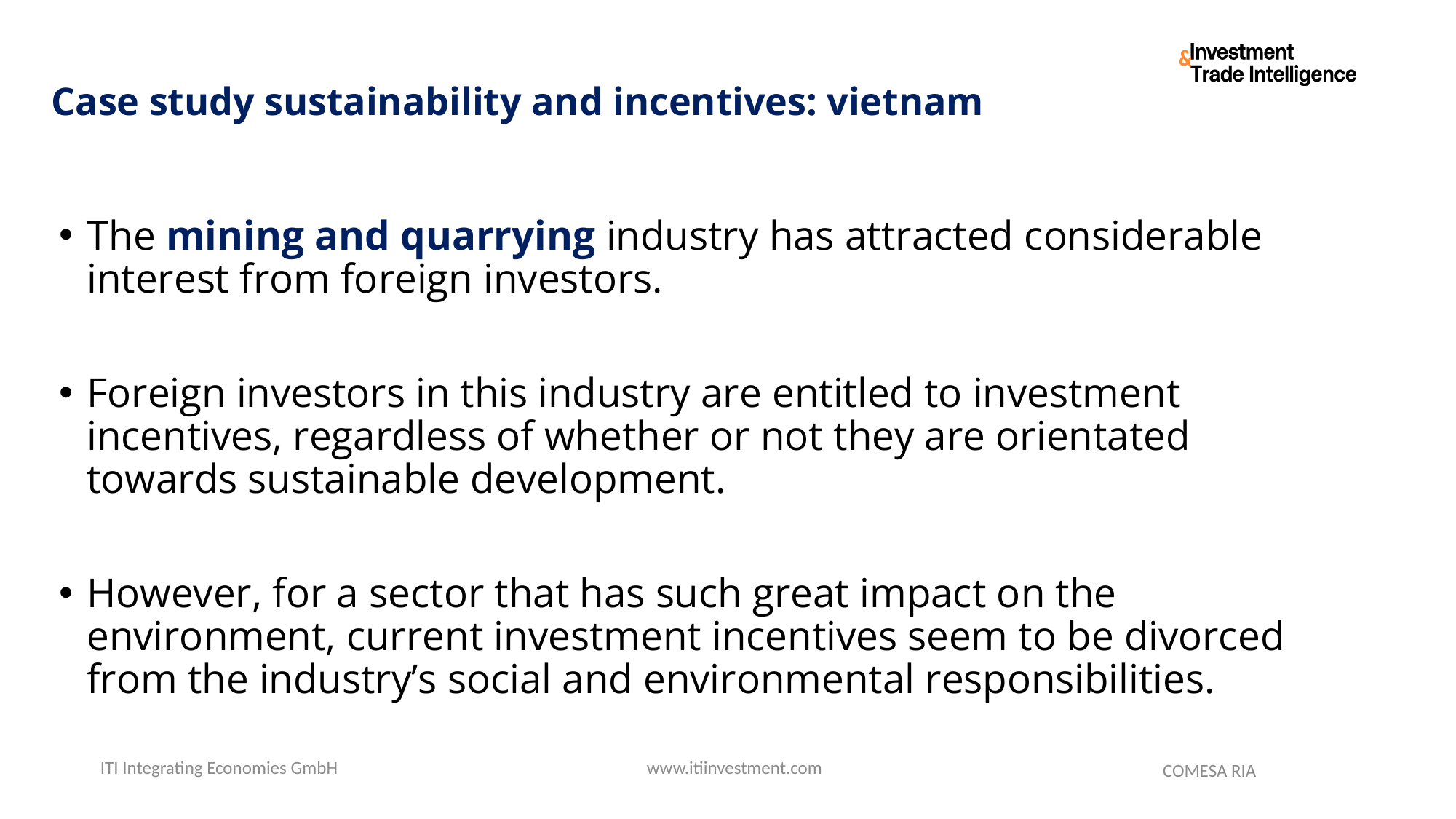

# Case study sustainability and incentives: vietnam
The mining and quarrying industry has attracted considerable interest from foreign investors.

Foreign investors in this industry are entitled to investment incentives, regardless of whether or not they are orientated towards sustainable development.

However, for a sector that has such great impact on the environment, current investment incentives seem to be divorced from the industry’s social and environmental responsibilities.